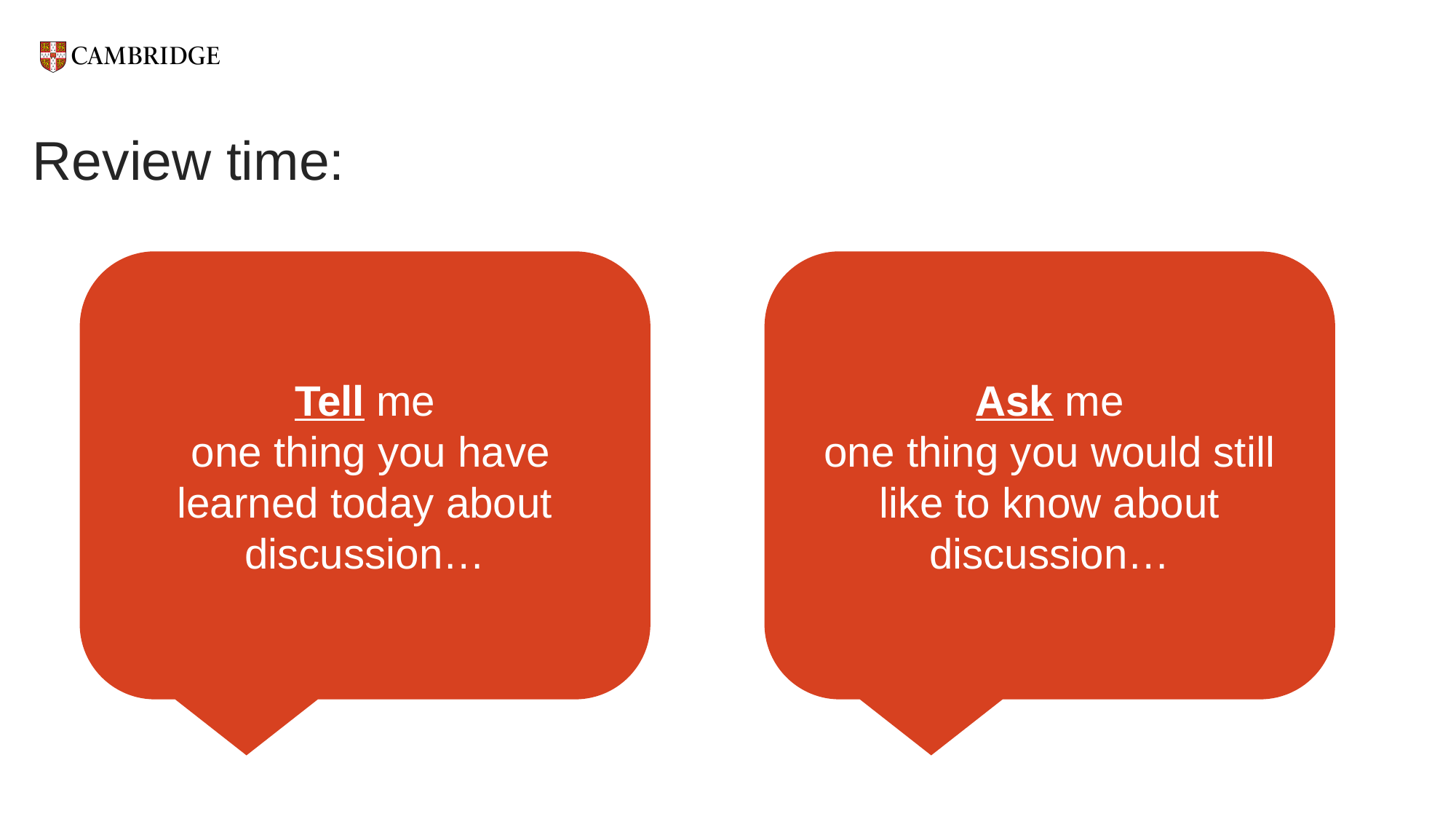

# Review time:
Ask me
one thing you would still like to know about discussion…
Tell me
 one thing you have learned today about discussion…